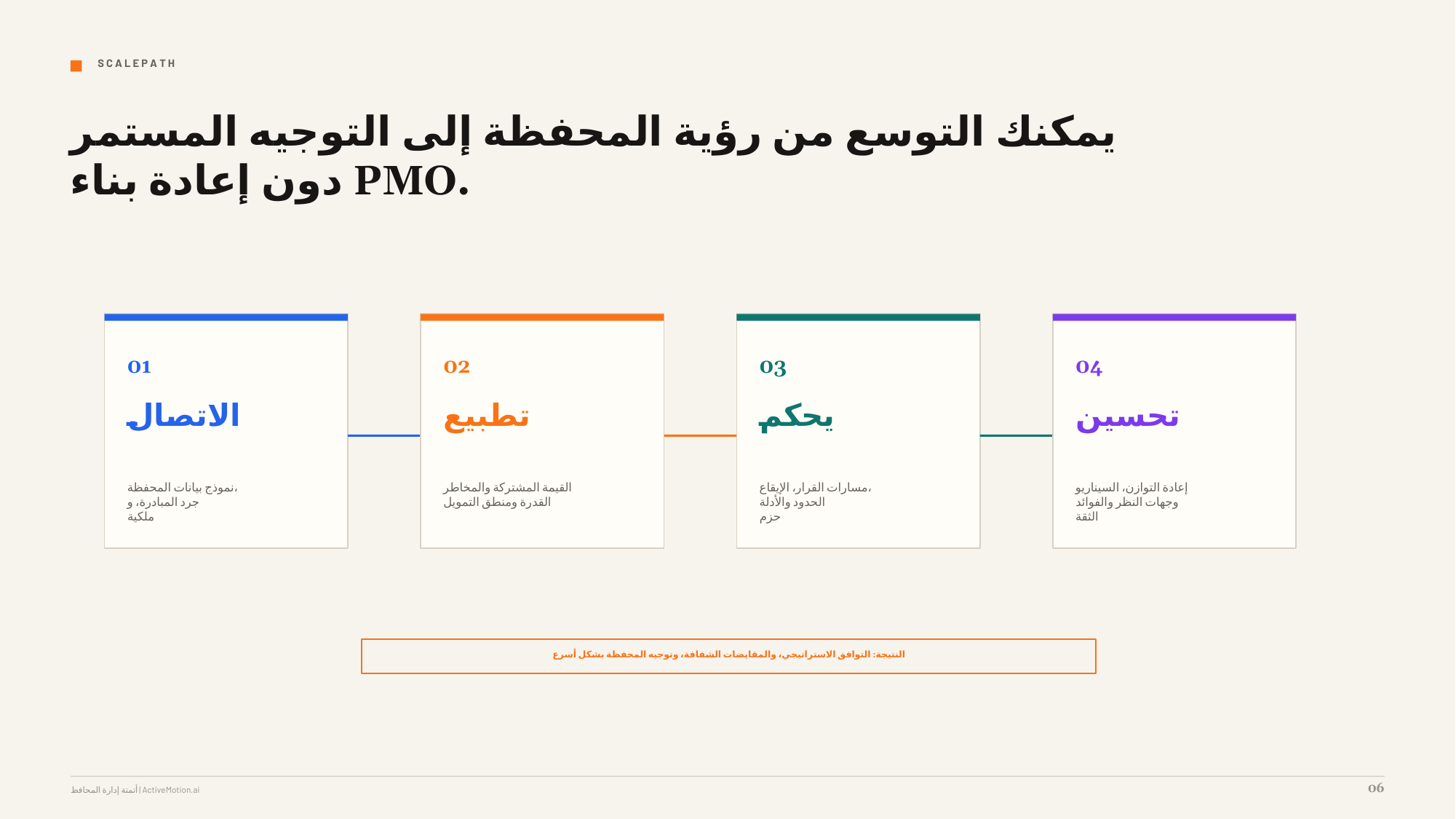

S C A L E P A T H

يمكنك التوسع من رؤية المحفظة إلى التوجيه المستمر دون إعادة بناء PMO.

01
02
03
04
الاتصال
تطبيع
يحكم
تحسين

نموذج بيانات المحفظة،
جرد المبادرة، و
ملكية
القيمة المشتركة والمخاطر
القدرة ومنطق التمويل
مسارات القرار، الإيقاع،
الحدود والأدلة
حزم
إعادة التوازن، السيناريو
وجهات النظر والفوائد
الثقة

النتيجة: التوافق الاستراتيجي، والمقايضات الشفافة، وتوجيه المحفظة بشكل أسرع

06
أتمتة إدارة المحافظ | ActiveMotion.ai